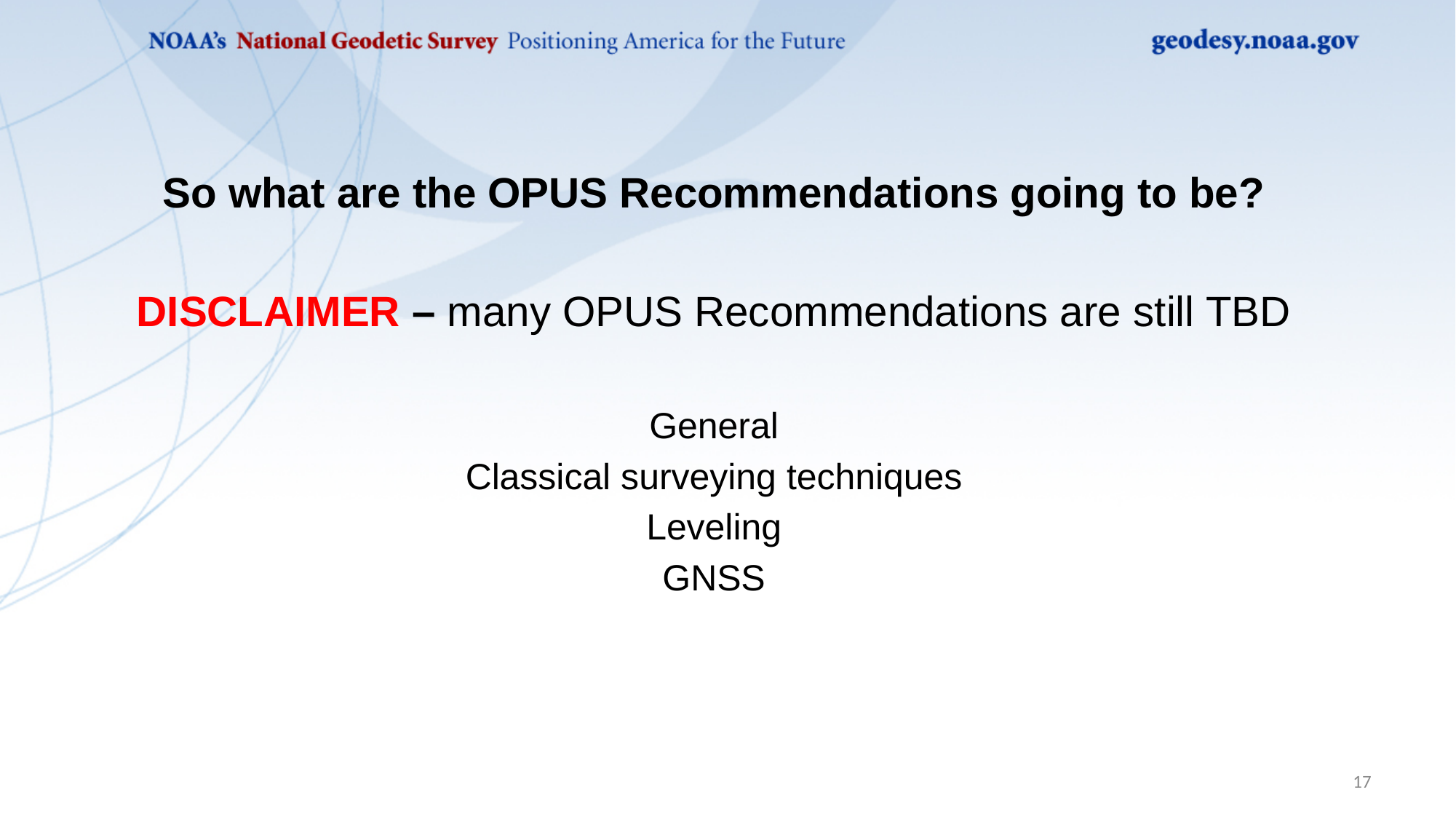

So what are the OPUS Recommendations going to be?

DISCLAIMER – many OPUS Recommendations are still TBD

General
Classical surveying techniques
Leveling
GNSS

17